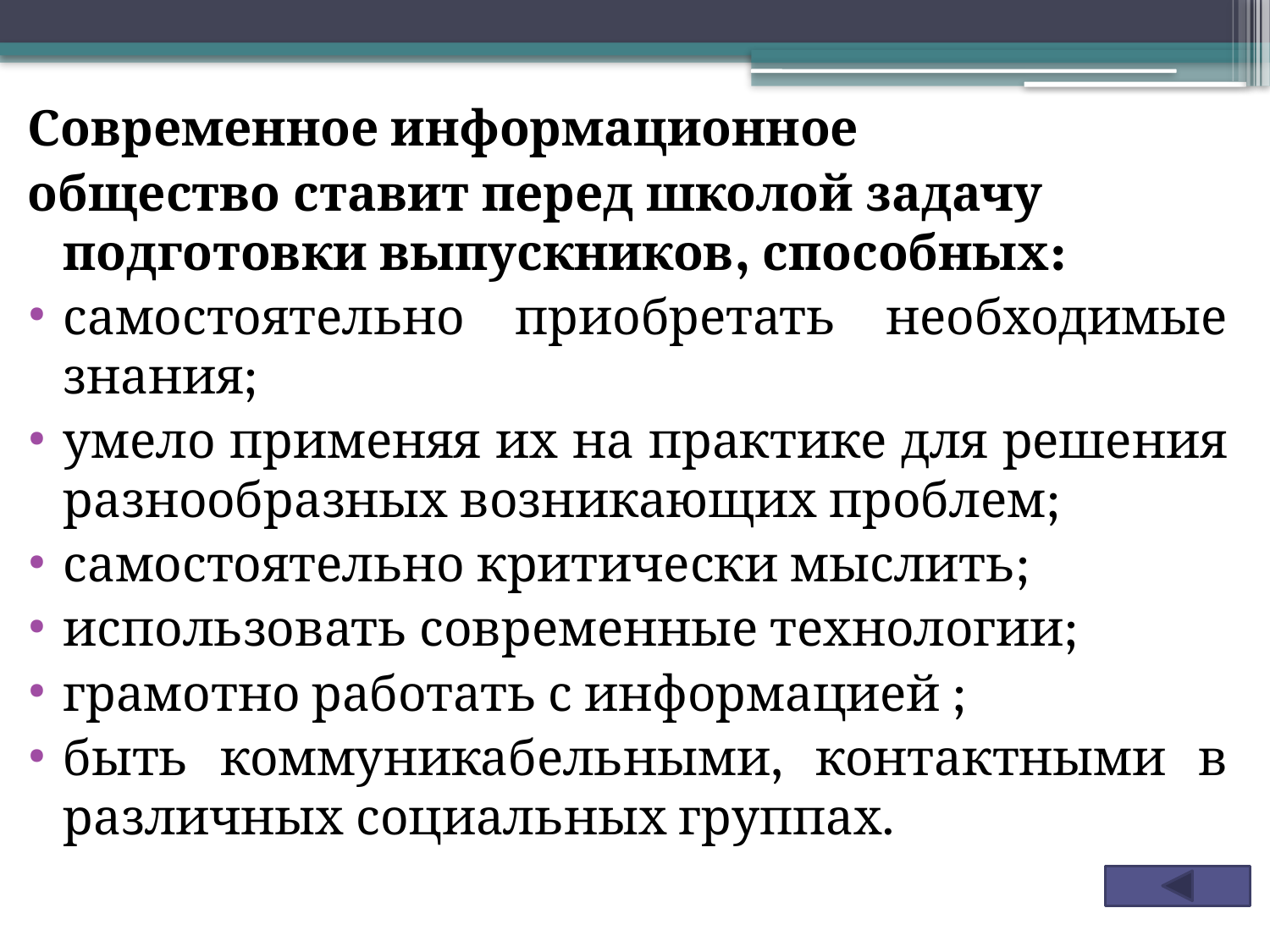

Современное информационное
общество ставит перед школой задачу подготовки выпускников, способных:
самостоятельно приобретать необходимые знания;
умело применяя их на практике для решения разнообразных возникающих проблем;
самостоятельно критически мыслить;
использовать современные технологии;
грамотно работать с информацией ;
быть коммуникабельными, контактными в различных социальных группах.